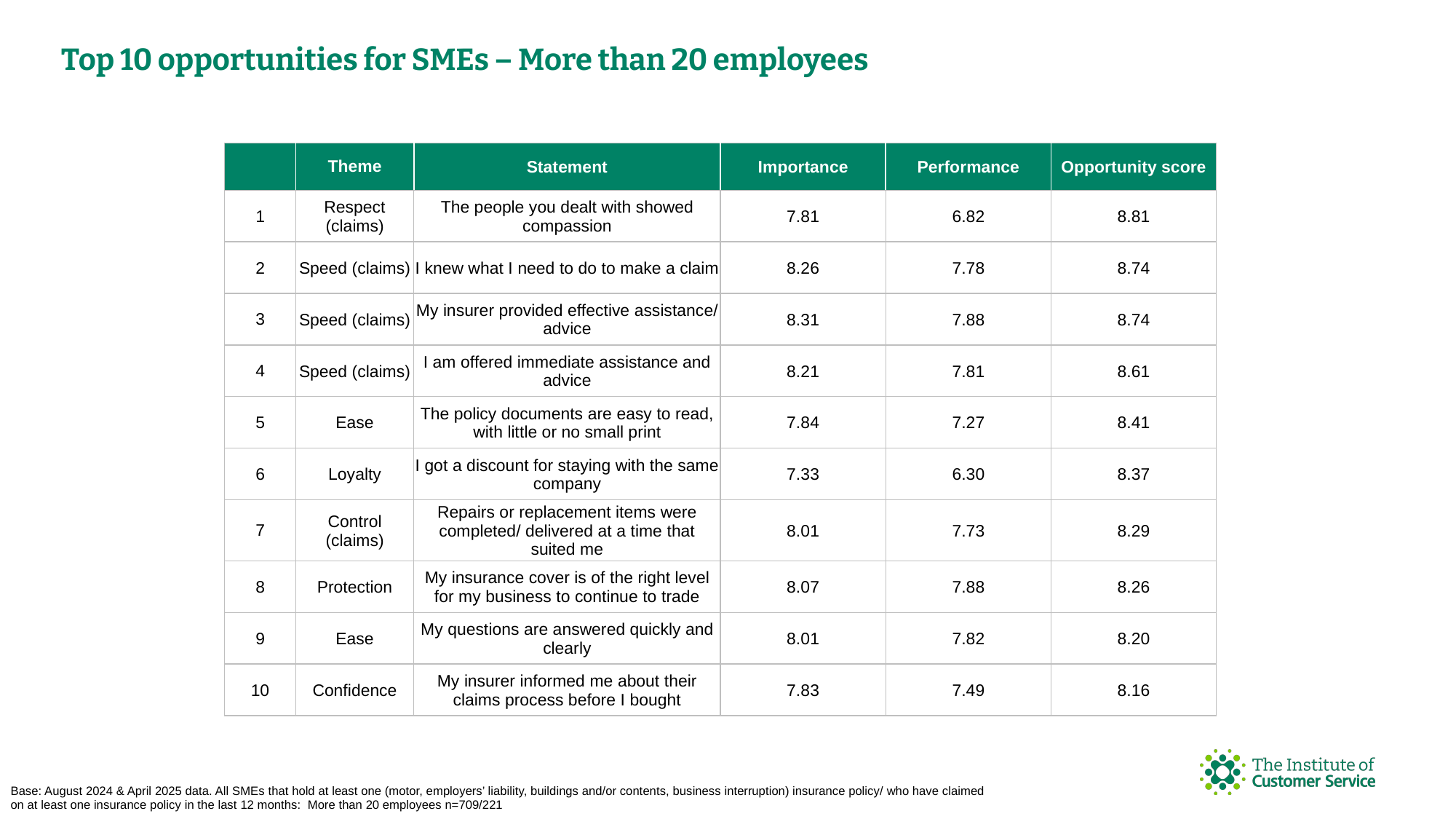

Top 10 opportunities for SMEs – More than 20 employees
|  | Theme | Statement | Importance | Performance | Opportunity score |
| --- | --- | --- | --- | --- | --- |
| 1 | Respect (claims) | The people you dealt with showed compassion | 7.81 | 6.82 | 8.81 |
| 2 | Speed (claims) | I knew what I need to do to make a claim | 8.26 | 7.78 | 8.74 |
| 3 | Speed (claims) | My insurer provided effective assistance/ advice | 8.31 | 7.88 | 8.74 |
| 4 | Speed (claims) | I am offered immediate assistance and advice | 8.21 | 7.81 | 8.61 |
| 5 | Ease | The policy documents are easy to read, with little or no small print | 7.84 | 7.27 | 8.41 |
| 6 | Loyalty | I got a discount for staying with the same company | 7.33 | 6.30 | 8.37 |
| 7 | Control (claims) | Repairs or replacement items were completed/ delivered at a time that suited me | 8.01 | 7.73 | 8.29 |
| 8 | Protection | My insurance cover is of the right level for my business to continue to trade | 8.07 | 7.88 | 8.26 |
| 9 | Ease | My questions are answered quickly and clearly | 8.01 | 7.82 | 8.20 |
| 10 | Confidence | My insurer informed me about their claims process before I bought | 7.83 | 7.49 | 8.16 |
Base: August 2024 & April 2025 data. All SMEs that hold at least one (motor, employers’ liability, buildings and/or contents, business interruption) insurance policy/ who have claimed on at least one insurance policy in the last 12 months:  More than 20 employees n=709/221